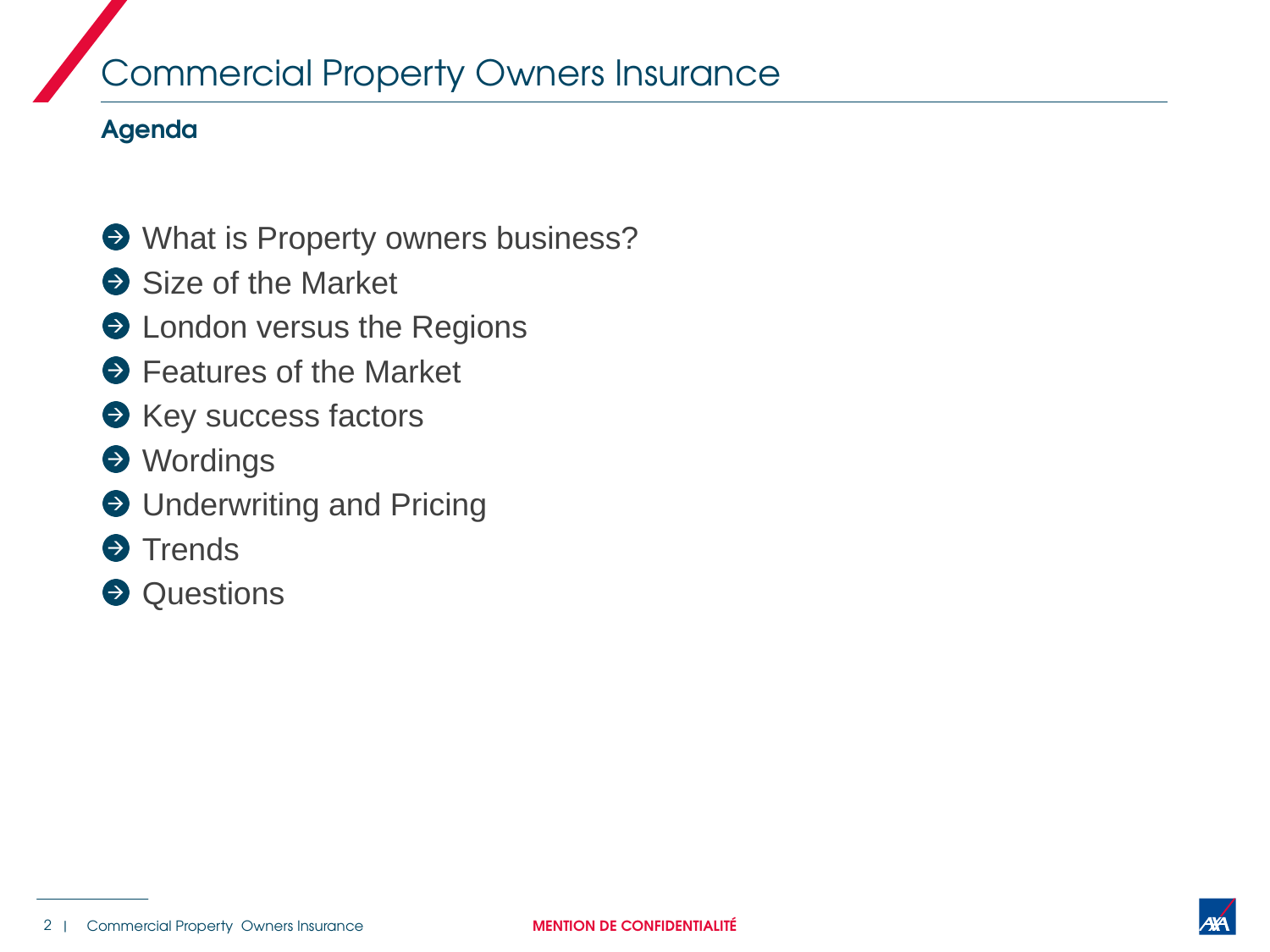

# Commercial Property Owners Insurance
Agenda
What is Property owners business?
Size of the Market
London versus the Regions
Features of the Market
Key success factors
Wordings
Underwriting and Pricing
Trends
Questions
2   |
MENTION DE CONFIDENTIALITÉ
Commercial Property  Owners Insurance